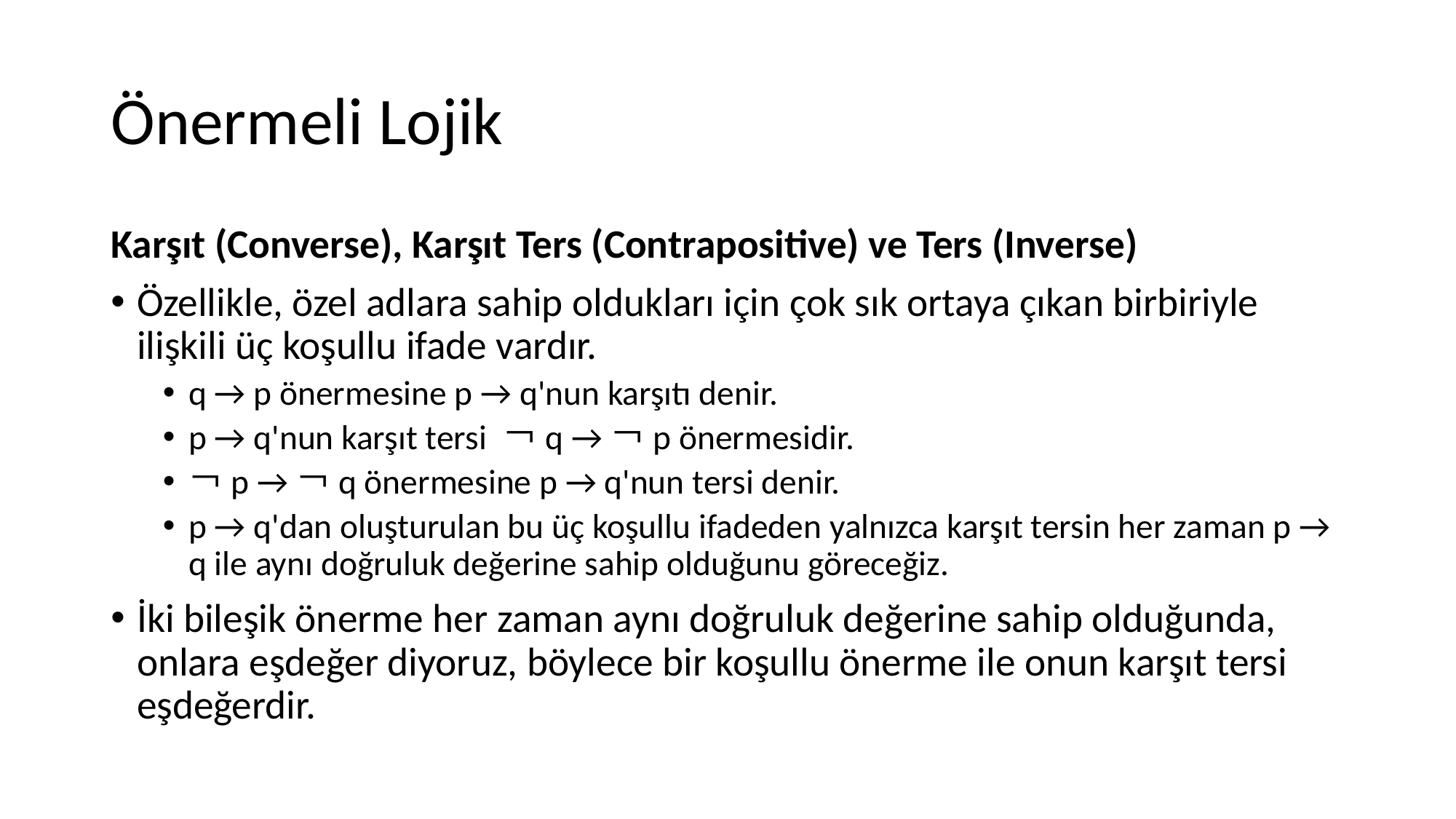

# Önermeli Lojik
Karşıt (Converse), Karşıt Ters (Contrapositive) ve Ters (Inverse)
Özellikle, özel adlara sahip oldukları için çok sık ortaya çıkan birbiriyle ilişkili üç koşullu ifade vardır.
q → p önermesine p → q'nun karşıtı denir.
p → q'nun karşıt tersi ￢q →￢p önermesidir.
￢p →￢q önermesine p → q'nun tersi denir.
p → q'dan oluşturulan bu üç koşullu ifadeden yalnızca karşıt tersin her zaman p → q ile aynı doğruluk değerine sahip olduğunu göreceğiz.
İki bileşik önerme her zaman aynı doğruluk değerine sahip olduğunda, onlara eşdeğer diyoruz, böylece bir koşullu önerme ile onun karşıt tersi eşdeğerdir.